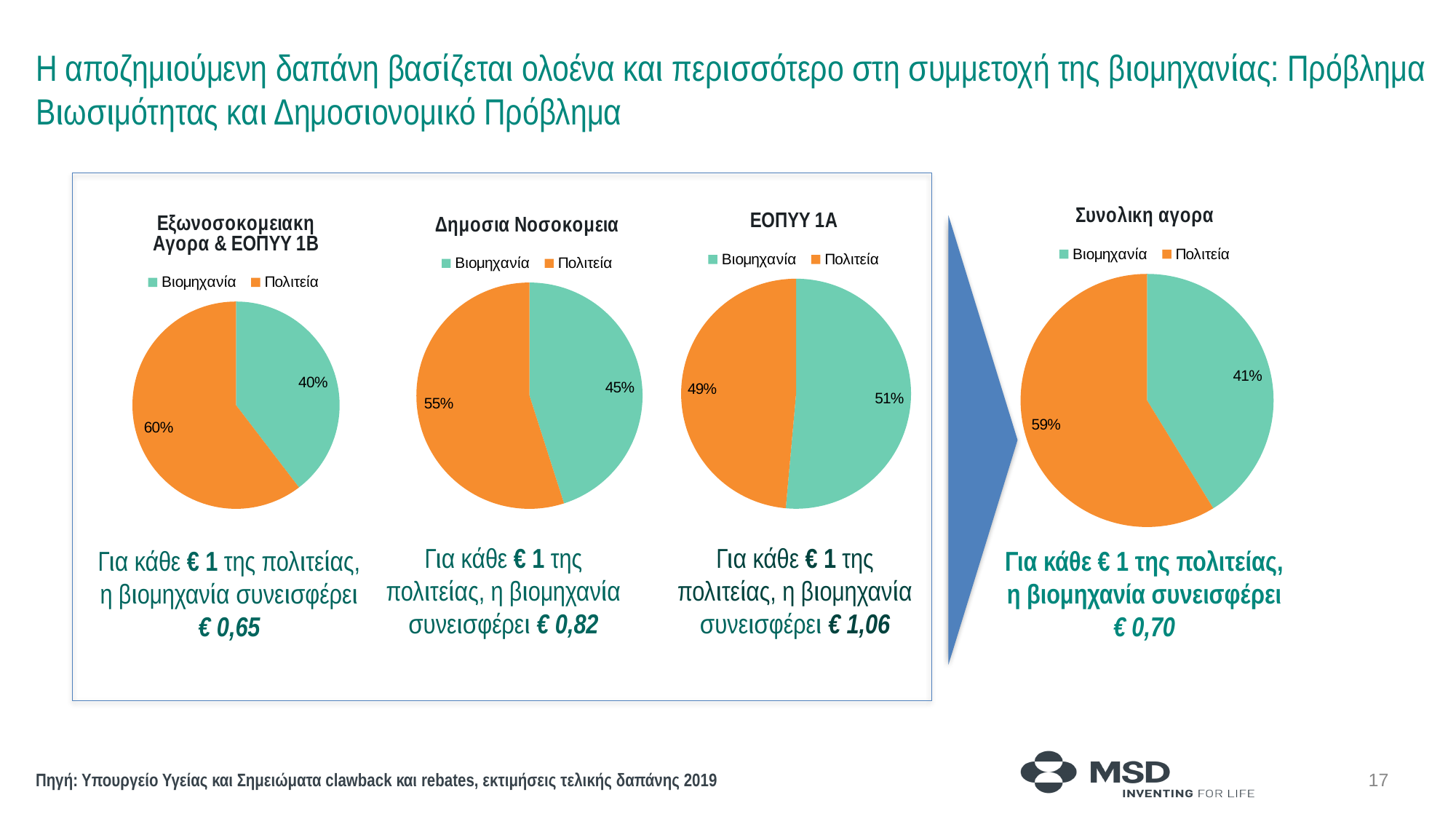

Η αποζημιούμενη δαπάνη βασίζεται ολοένα και περισσότερο στη συμμετοχή της βιομηχανίας: Πρόβλημα Βιωσιμότητας και Δημοσιονομικό Πρόβλημα

### Chart: Συνολικη αγορα

| Category |  |  |
|---|---|---|
| Βιομηχανία  | 0.412311265969803 | 0.395962732919255 |
| Πολιτεία  | 0.587688734030198 | 0.604037267080745 |

### Chart: ΕΟΠΥΥ 1Α

| Category |  |  |
|---|---|---|
| Βιομηχανία  | 0.514285714285714 | 0.395962732919255 |
| Πολιτεία  | 0.485714285714286 | 0.604037267080745 |

### Chart: Εξωνοσοκομειακη Αγορα & ΕΟΠΥΥ 1Β

| Category |  |  |
|---|---|---|
| Βιομηχανία  | 0.395962732919255 | 0.395962732919255 |
| Πολιτεία  | 0.604037267080745 | 0.604037267080745 |

### Chart: Δημoσια Νοσοκομεια

| Category |  |  |
|---|---|---|
| Βιομηχανία  | 0.450549450549451 | 0.395962732919255 |
| Πολιτεία  | 0.549450549450549 | 0.604037267080745 |
Για κάθε € 1 της πολιτείας, η βιομηχανία συνεισφέρει € 0,82
Για κάθε € 1 της πολιτείας, η βιομηχανία συνεισφέρει € 1,06
Για κάθε € 1 της πολιτείας, η βιομηχανία συνεισφέρει € 0,65
Για κάθε € 1 της πολιτείας, η βιομηχανία συνεισφέρει € 0,70
Πηγή: Υπουργείο Υγείας και Σημειώματα clawback και rebates, εκτιμήσεις τελικής δαπάνης 2019
17